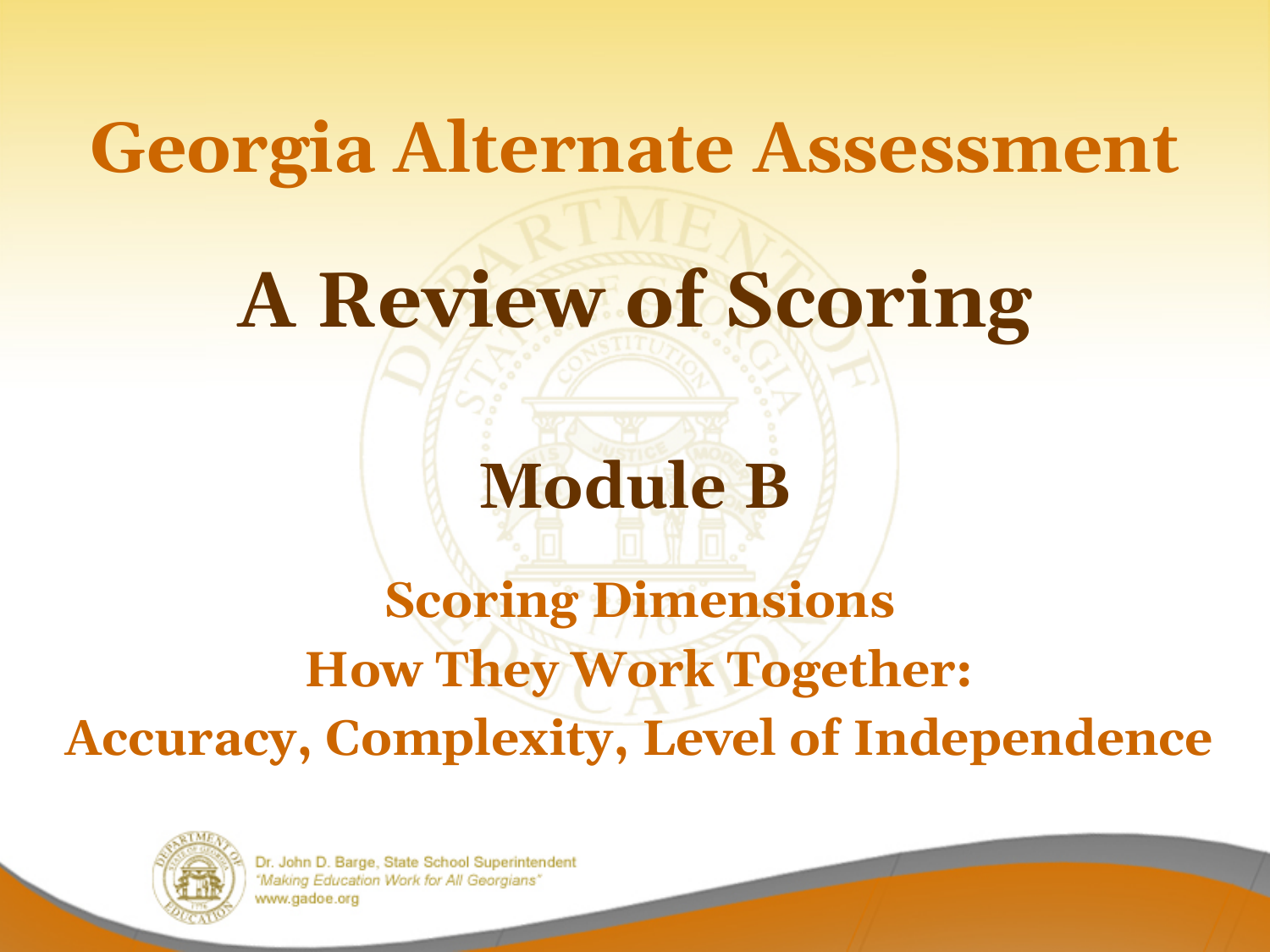

# Georgia Alternate Assessment
A Review of Scoring

Module B
Scoring Dimensions
How They Work Together:
Accuracy, Complexity, Level of Independence